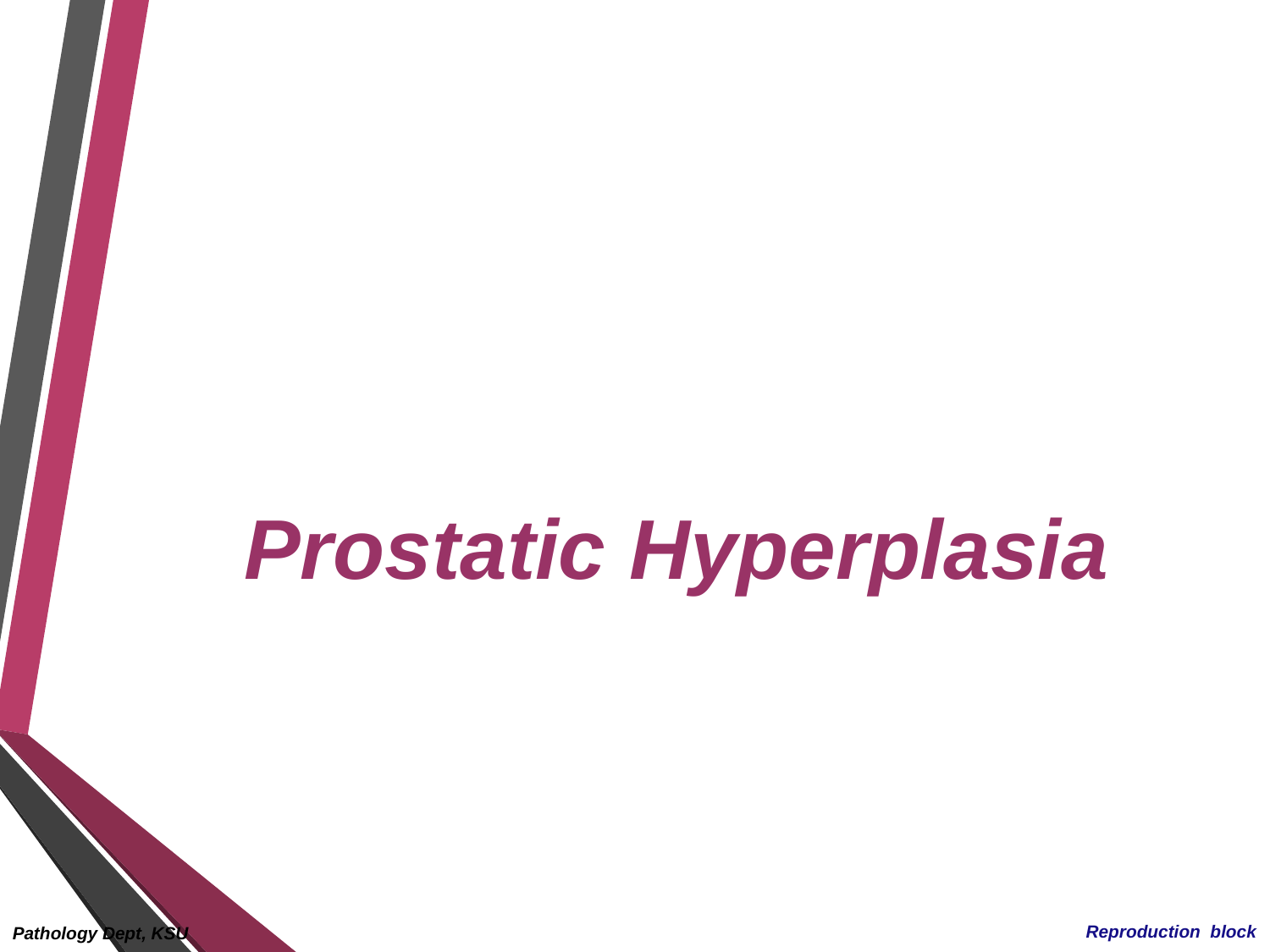

# Prostatic Hyperplasia
Reproduction  block
Pathology Dept, KSU